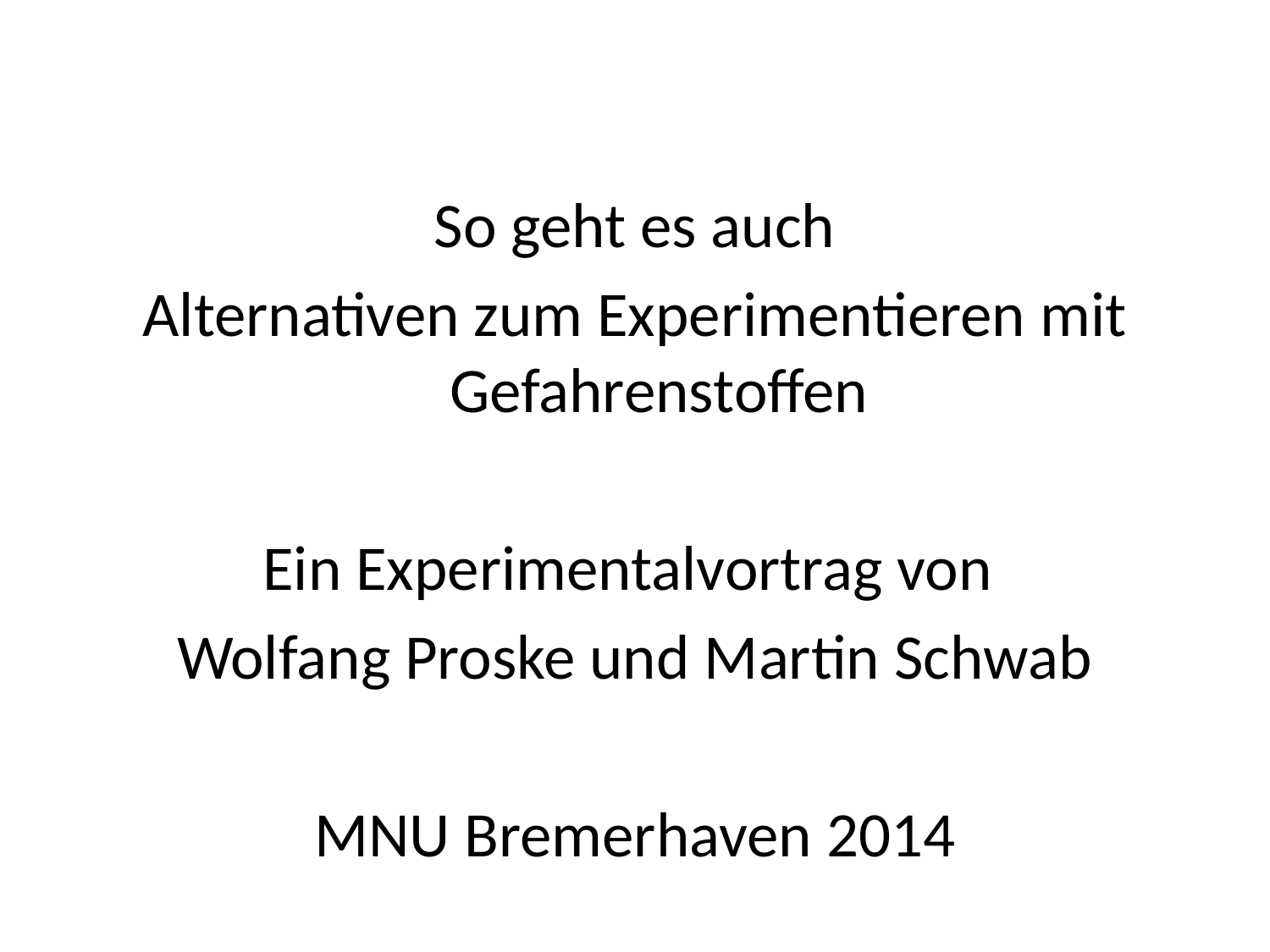

So geht es auch
Alternativen zum Experimentieren mit Gefahrenstoffen

Ein Experimentalvortrag von
Wolfang Proske und Martin Schwab

MNU Bremerhaven 2014